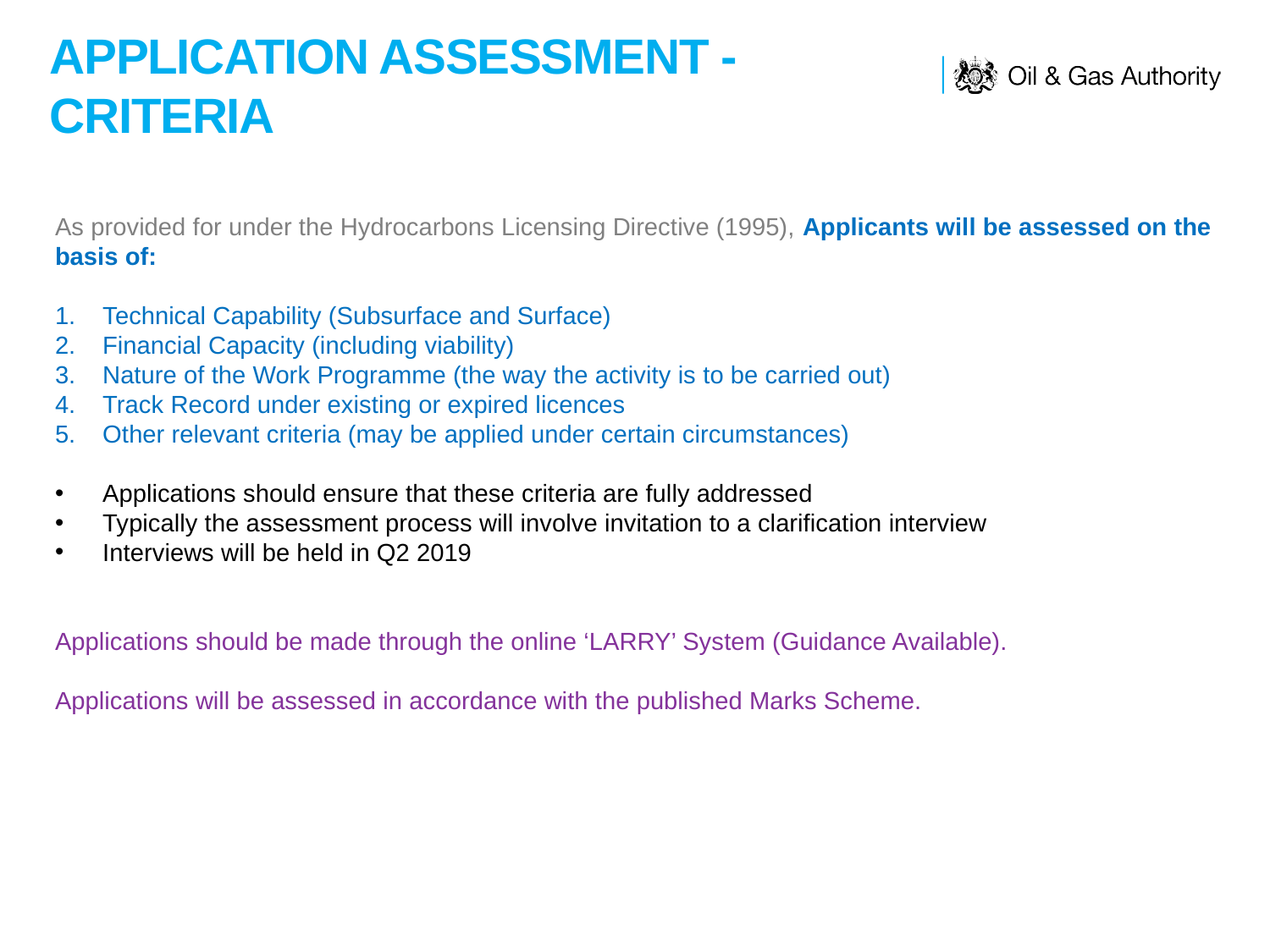

APPLICATION ASSESSMENT - CRITERIA
As provided for under the Hydrocarbons Licensing Directive (1995), Applicants will be assessed on the basis of:

Technical Capability (Subsurface and Surface)
Financial Capacity (including viability)
Nature of the Work Programme (the way the activity is to be carried out)
Track Record under existing or expired licences
Other relevant criteria (may be applied under certain circumstances)

Applications should ensure that these criteria are fully addressed
Typically the assessment process will involve invitation to a clarification interview
Interviews will be held in Q2 2019

Applications should be made through the online ‘LARRY’ System (Guidance Available).

Applications will be assessed in accordance with the published Marks Scheme.